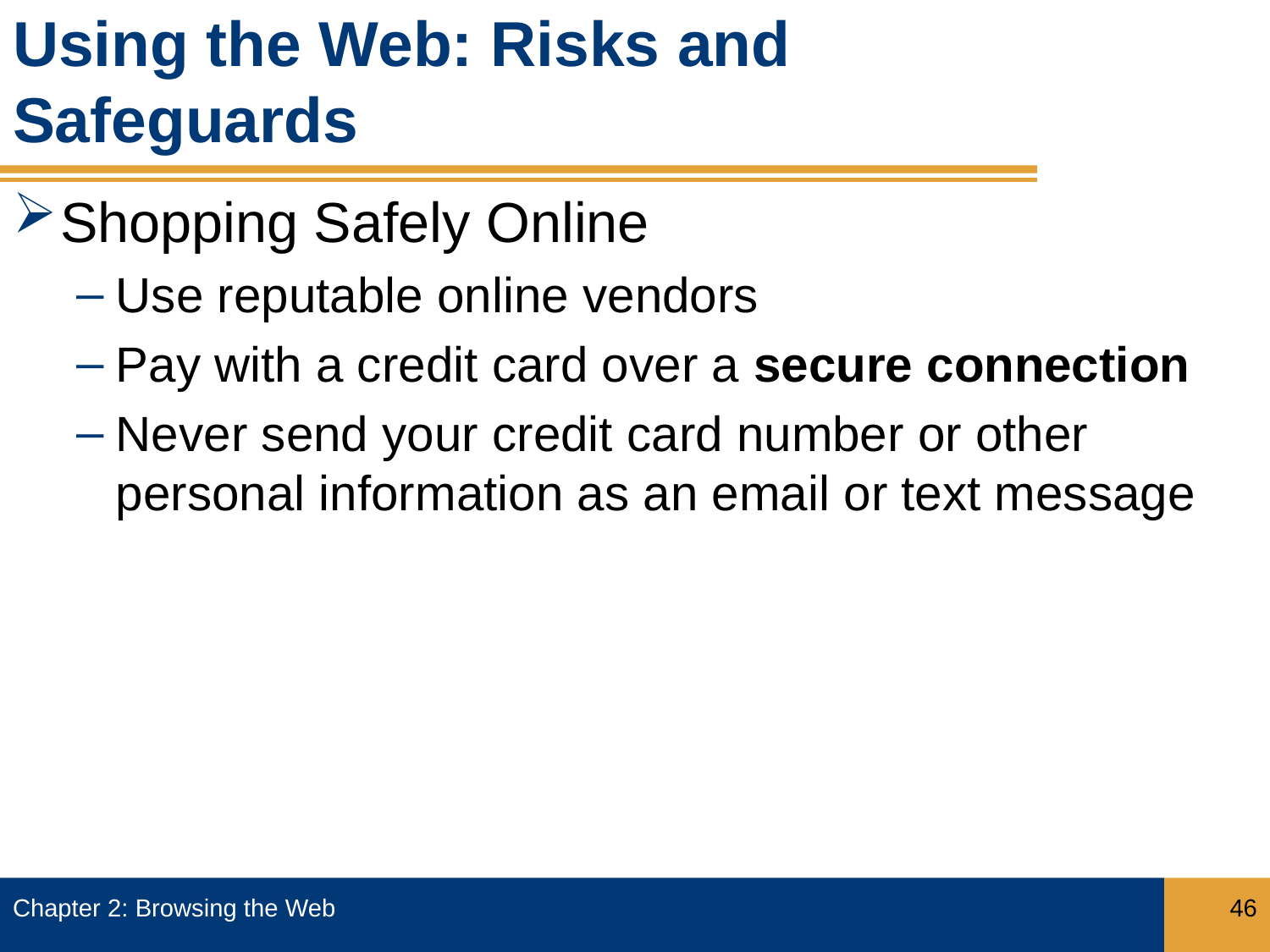

# Using the Web: Risks and Safeguards
Shopping Safely Online
Use reputable online vendors
Pay with a credit card over a secure connection
Never send your credit card number or other personal information as an email or text message

Chapter 2: Browsing the Web
46